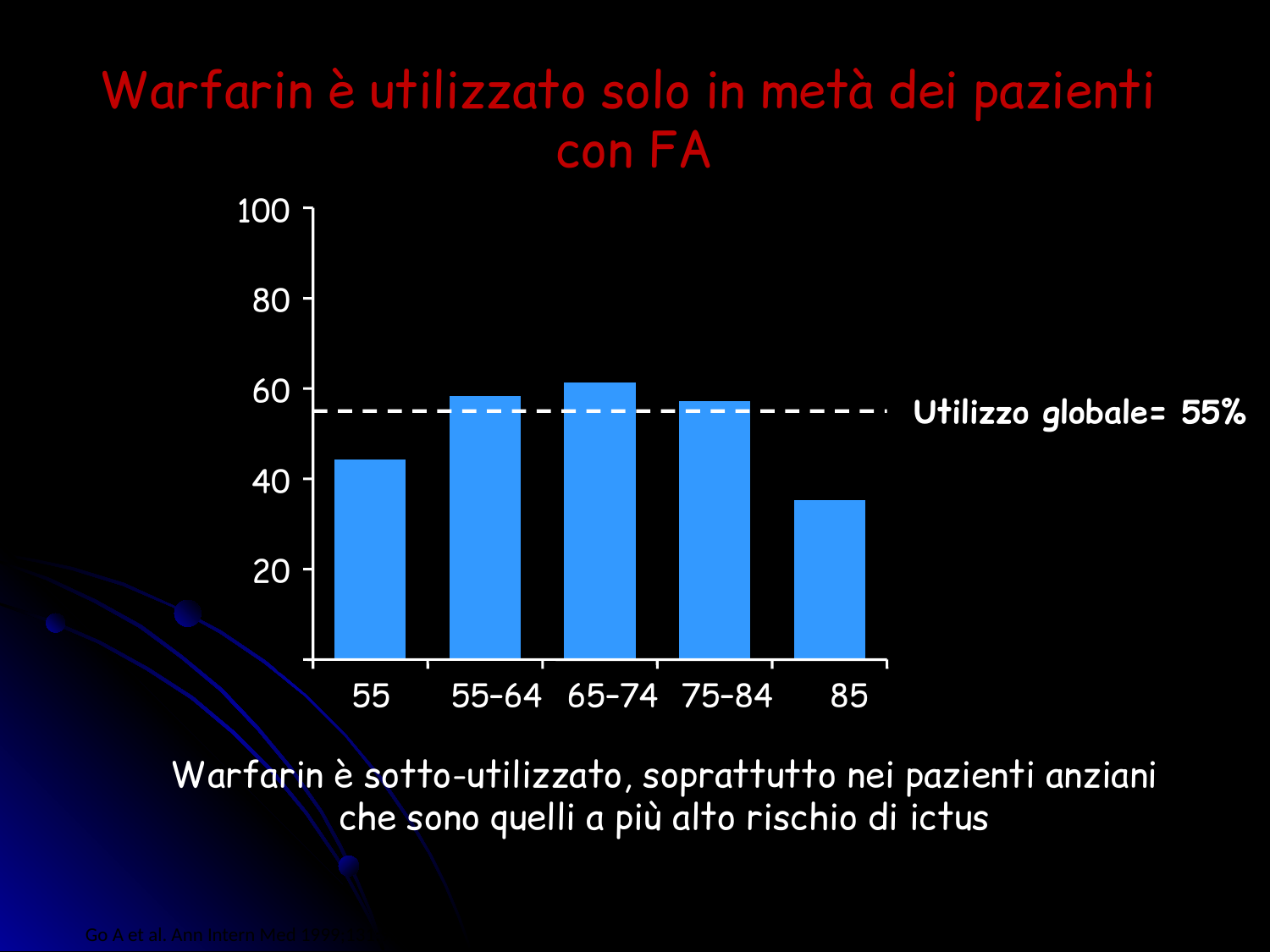

# Warfarin è utilizzato solo in metà dei pazienti con FA
100

80

61%
58%
57%
60

Utilizzo globale= 55%

Uso del warfarin nei
pazienti eleggibili (%)

44%

35%
40

20

0

<55
55–64
65–74
75–84
≥85
Età (anni)
Warfarin è sotto-utilizzato, soprattutto nei pazienti anziani che sono quelli a più alto rischio di ictus
Go A et al. Ann Intern Med 1999;131:927